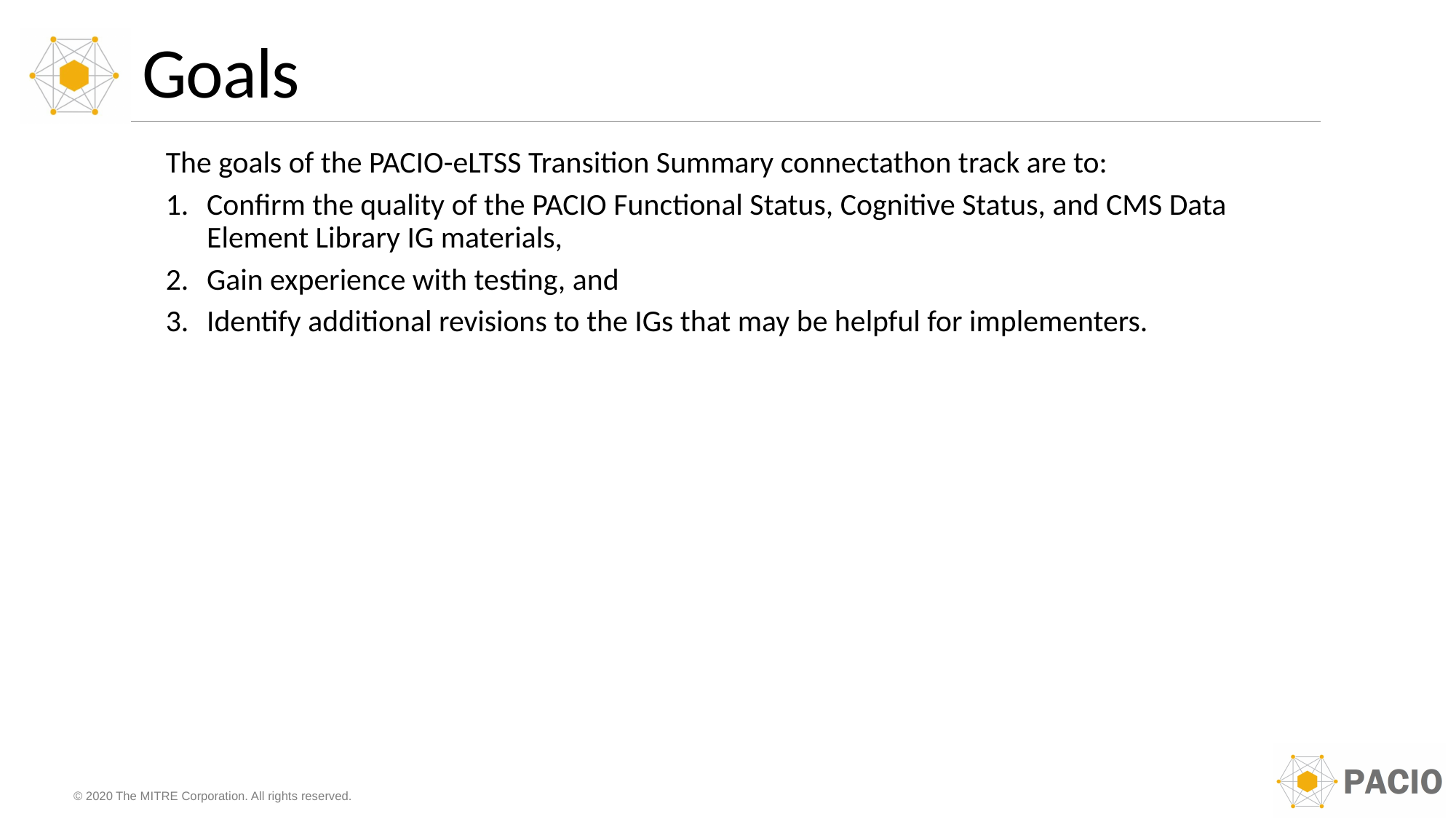

# Goals
The goals of the PACIO-eLTSS Transition Summary connectathon track are to:
Confirm the quality of the PACIO Functional Status, Cognitive Status, and CMS Data Element Library IG materials,
Gain experience with testing, and
Identify additional revisions to the IGs that may be helpful for implementers.